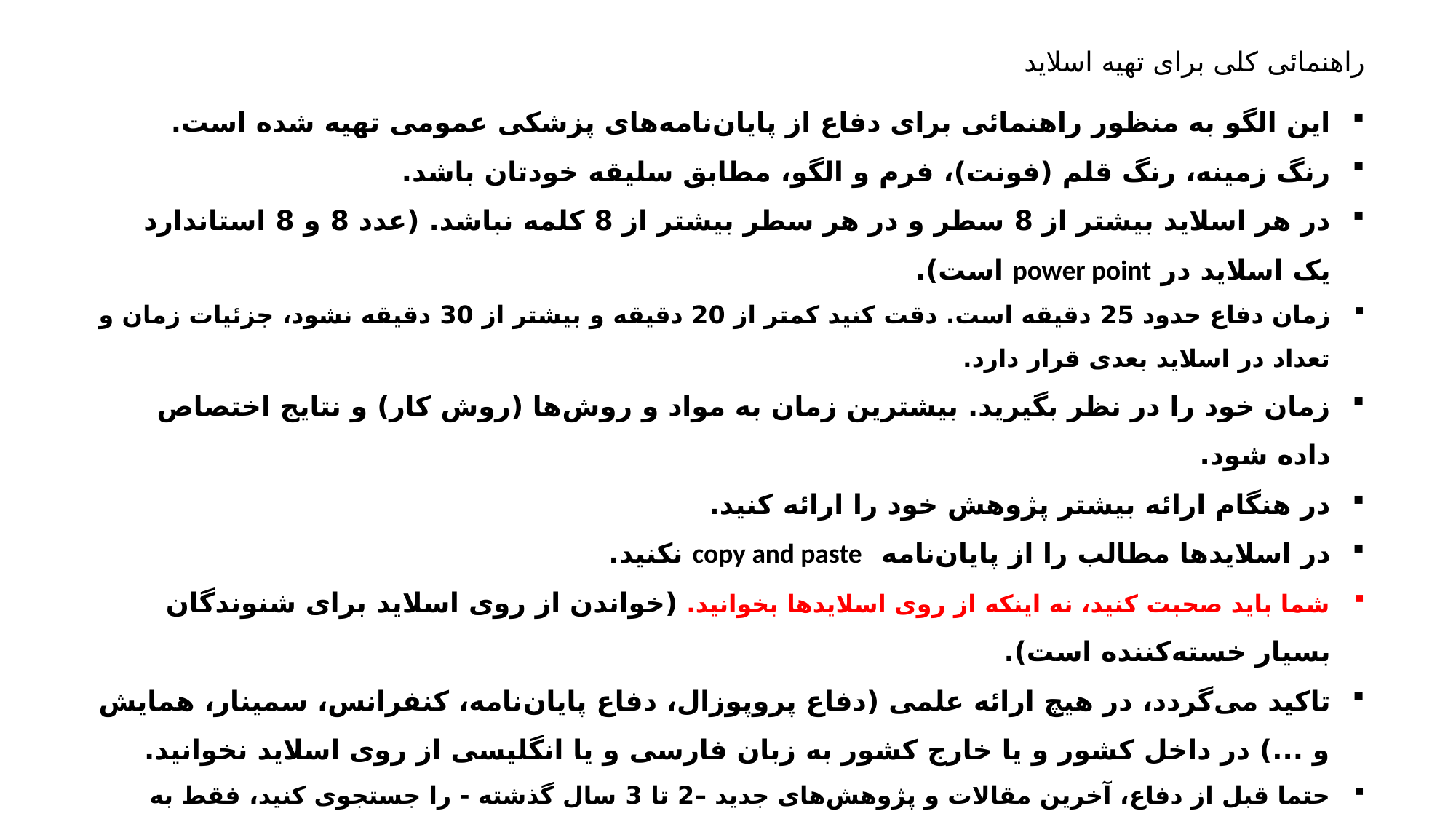

راهنمائی‌ کلی برای تهیه اسلاید
این الگو به منظور راهنمائی برای دفاع از پایان‌نامه‌های پزشکی عمومی تهیه شده است.
رنگ زمینه، رنگ قلم (فونت)، فرم و الگو، مطابق سلیقه خودتان باشد.
در هر اسلاید بیشتر از 8 سطر و در هر سطر بیشتر از 8 کلمه نباشد. (عدد 8 و 8 استاندارد یک اسلاید در power point است).
زمان دفاع حدود 25 دقیقه است. دقت کنید کمتر از 20 دقیقه و بیشتر از 30 دقیقه نشود، جزئیات زمان و تعداد در اسلاید بعدی قرار دارد.
زمان خود را در نظر بگیرید. بیشترین زمان به مواد و روش‌ها (روش کار) و نتایج اختصاص داده شود.
در هنگام ارائه بیشتر پژوهش خود را ارائه کنید.
در اسلایدها مطالب را از پایان‌نامه  copy and paste نکنید.
شما باید صحبت کنید، نه اینکه از روی اسلایدها بخوانید. (خواندن از روی اسلاید برای شنوندگان بسیار خسته‌کننده است).
تاکید می‌گردد، در هیچ ارائه علمی (دفاع پروپوزال، دفاع پایان‌نامه، کنفرانس، سمینار، همایش و ...) در داخل کشور و یا خارج کشور به زبان فارسی و یا انگلیسی از روی اسلاید نخوانید.
حتما قبل از دفاع، آخرین مقالات و پژوهش‌های جدید –2 تا 3 سال گذشته - را جستجوی کنید، فقط به مرور متون در پروپوزال اکتفا نکنید.
بیشتر از معمول animation استفاده نکنید.
آرام، مفهوم و با صدای بلند و اعتماد به‌نفس صحبت کنید.
قبل از حضور در جلسه دفاع یک نوبت پایان‌نامه را برای در حضور دوستان و یا خانواده با صدای بلند ارائه کنید، زمان آن را محاسبه کنید.